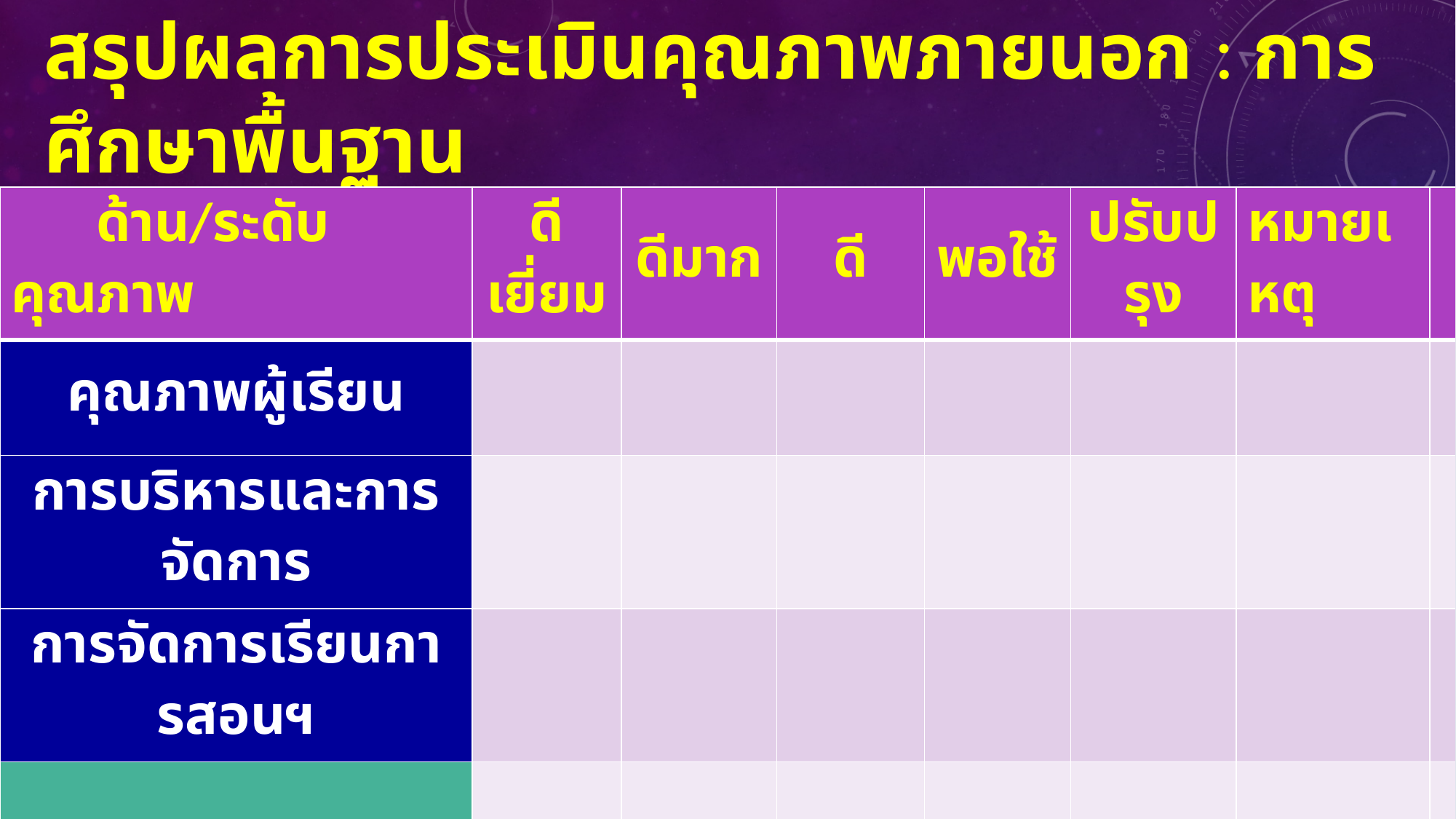

# สรุปผลการประเมินคุณภาพภายนอก : การศึกษาพื้นฐาน
| ด้าน/ระดับคุณภาพ | ดีเยี่ยม | ดีมาก | ดี | พอใช้ | ปรับปรุง | หมายเหตุ |  |
| --- | --- | --- | --- | --- | --- | --- | --- |
| คุณภาพผู้เรียน |  |  |  |  |  |  |  |
| การบริหารและการจัดการ |  |  |  |  |  |  |  |
| การจัดการเรียนการสอนฯ |  |  |  |  |  |  |  |
|  |  |  |  |  |  |  |  |